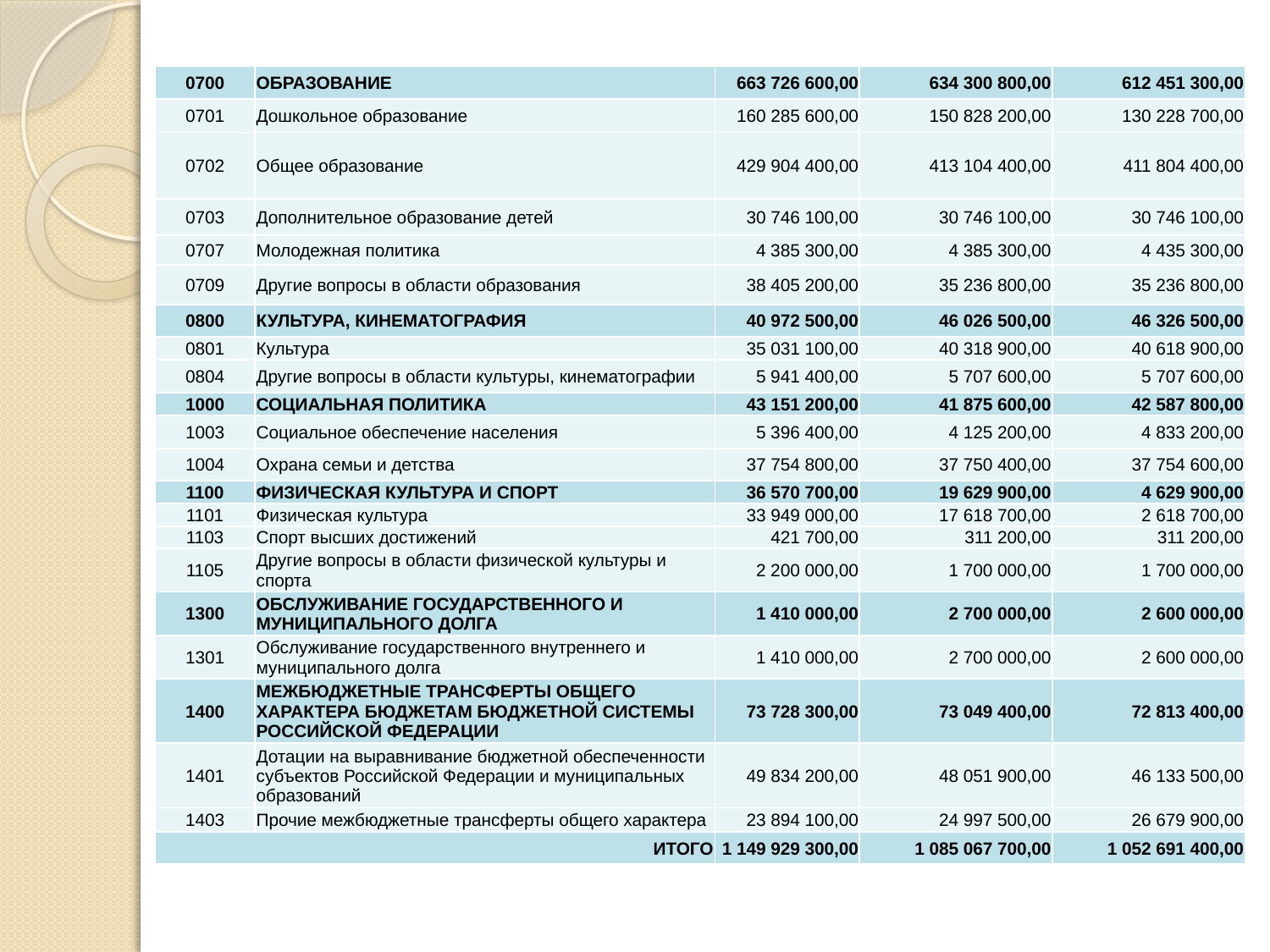

| 0700 | ОБРАЗОВАНИЕ | 663 726 600,00 | 634 300 800,00 | 612 451 300,00 |
| --- | --- | --- | --- | --- |
| 0701 | Дошкольное образование | 160 285 600,00 | 150 828 200,00 | 130 228 700,00 |
| 0702 | Общее образование | 429 904 400,00 | 413 104 400,00 | 411 804 400,00 |
| 0703 | Дополнительное образование детей | 30 746 100,00 | 30 746 100,00 | 30 746 100,00 |
| 0707 | Молодежная политика | 4 385 300,00 | 4 385 300,00 | 4 435 300,00 |
| 0709 | Другие вопросы в области образования | 38 405 200,00 | 35 236 800,00 | 35 236 800,00 |
| 0800 | КУЛЬТУРА, КИНЕМАТОГРАФИЯ | 40 972 500,00 | 46 026 500,00 | 46 326 500,00 |
| 0801 | Культура | 35 031 100,00 | 40 318 900,00 | 40 618 900,00 |
| 0804 | Другие вопросы в области культуры, кинематографии | 5 941 400,00 | 5 707 600,00 | 5 707 600,00 |
| 1000 | СОЦИАЛЬНАЯ ПОЛИТИКА | 43 151 200,00 | 41 875 600,00 | 42 587 800,00 |
| 1003 | Социальное обеспечение населения | 5 396 400,00 | 4 125 200,00 | 4 833 200,00 |
| 1004 | Охрана семьи и детства | 37 754 800,00 | 37 750 400,00 | 37 754 600,00 |
| 1100 | ФИЗИЧЕСКАЯ КУЛЬТУРА И СПОРТ | 36 570 700,00 | 19 629 900,00 | 4 629 900,00 |
| 1101 | Физическая культура | 33 949 000,00 | 17 618 700,00 | 2 618 700,00 |
| 1103 | Спорт высших достижений | 421 700,00 | 311 200,00 | 311 200,00 |
| 1105 | Другие вопросы в области физической культуры и спорта | 2 200 000,00 | 1 700 000,00 | 1 700 000,00 |
| 1300 | ОБСЛУЖИВАНИЕ ГОСУДАРСТВЕННОГО И МУНИЦИПАЛЬНОГО ДОЛГА | 1 410 000,00 | 2 700 000,00 | 2 600 000,00 |
| 1301 | Обслуживание государственного внутреннего и муниципального долга | 1 410 000,00 | 2 700 000,00 | 2 600 000,00 |
| 1400 | МЕЖБЮДЖЕТНЫЕ ТРАНСФЕРТЫ ОБЩЕГО ХАРАКТЕРА БЮДЖЕТАМ БЮДЖЕТНОЙ СИСТЕМЫ РОССИЙСКОЙ ФЕДЕРАЦИИ | 73 728 300,00 | 73 049 400,00 | 72 813 400,00 |
| 1401 | Дотации на выравнивание бюджетной обеспеченности субъектов Российской Федерации и муниципальных образований | 49 834 200,00 | 48 051 900,00 | 46 133 500,00 |
| 1403 | Прочие межбюджетные трансферты общего характера | 23 894 100,00 | 24 997 500,00 | 26 679 900,00 |
| ИТОГО |  | 1 149 929 300,00 | 1 085 067 700,00 | 1 052 691 400,00 |